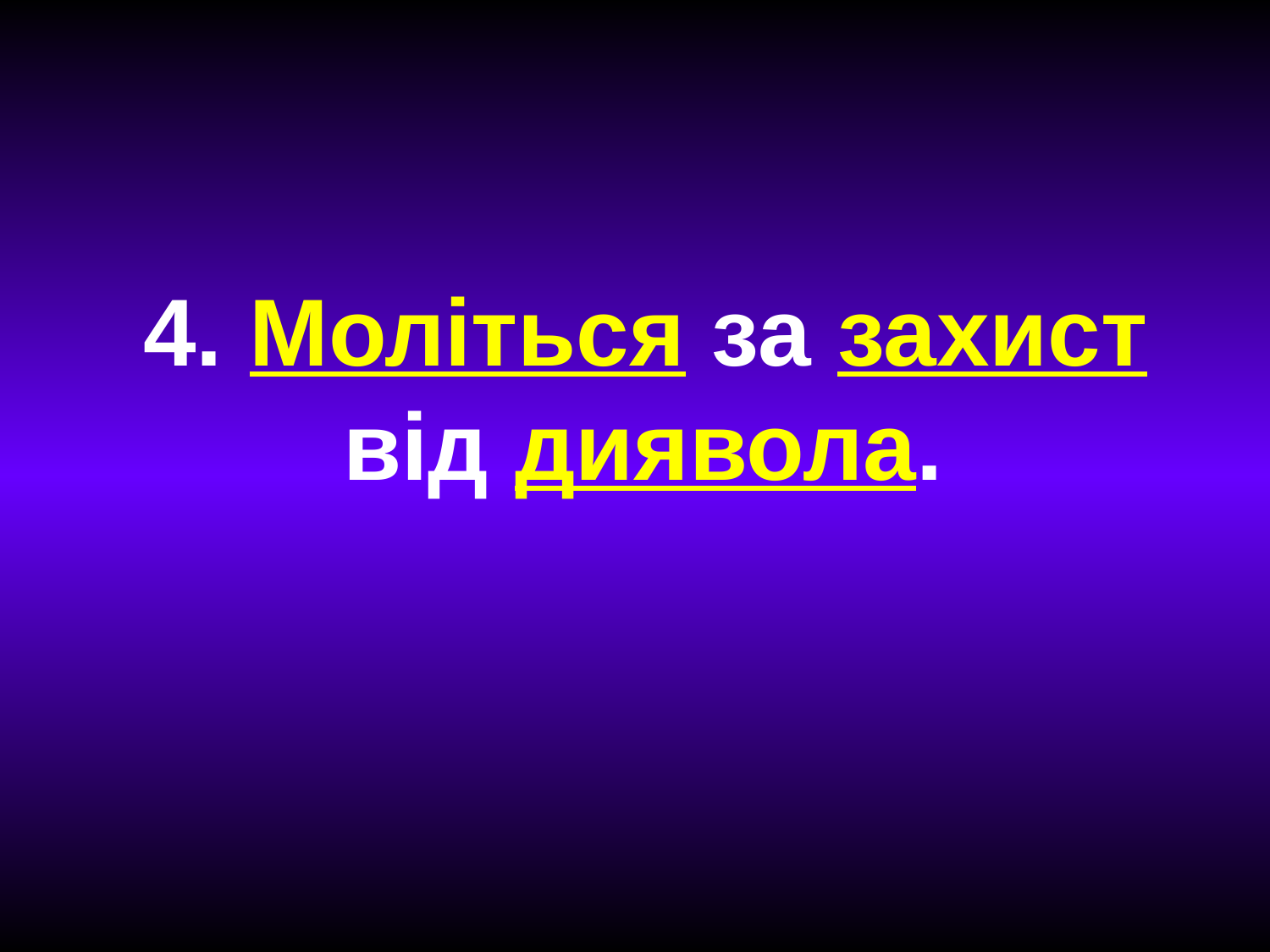

# 4. Моліться за захист від диявола.